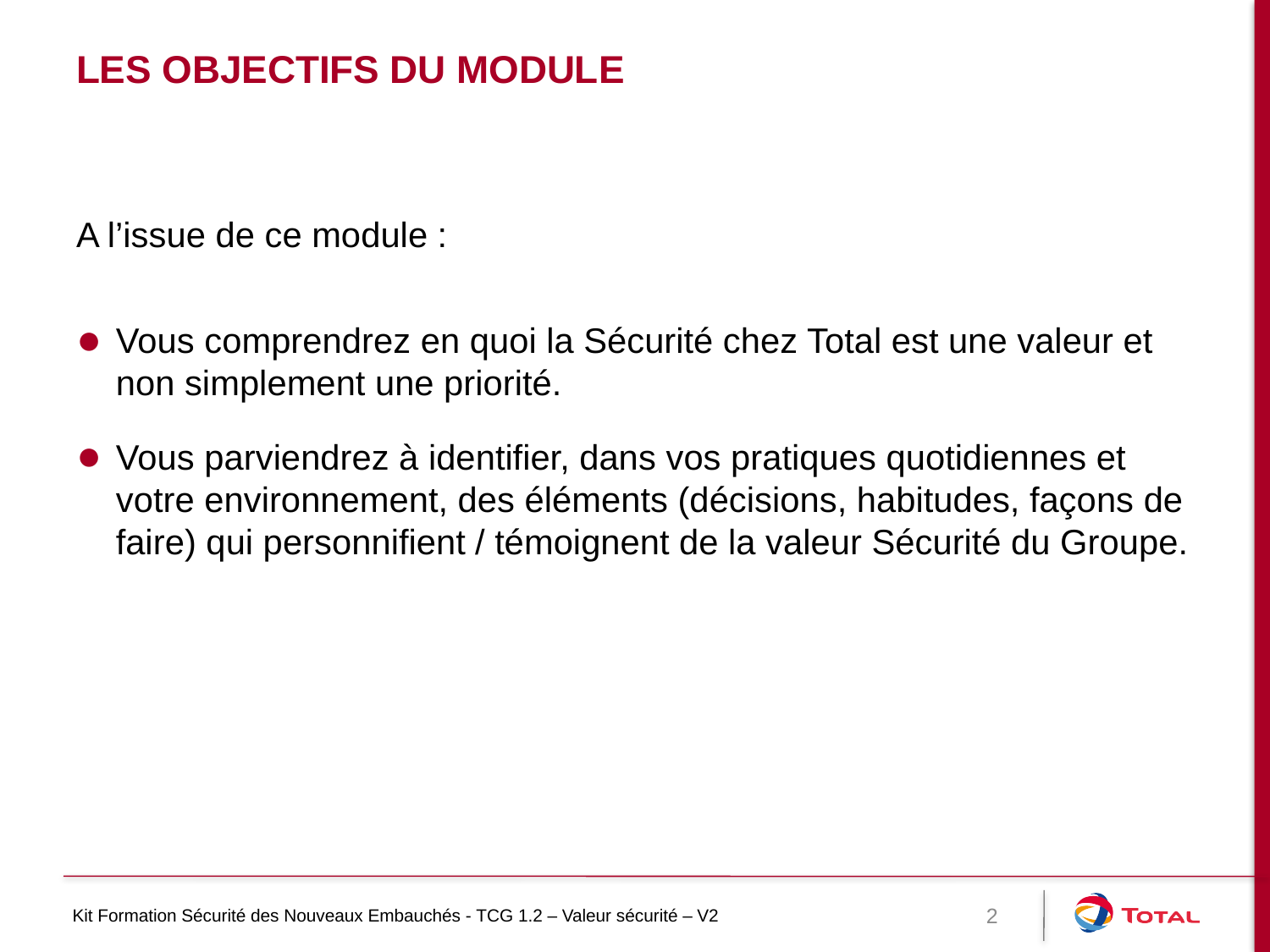

# Les objectifs du module
A l’issue de ce module :

Vous comprendrez en quoi la Sécurité chez Total est une valeur et non simplement une priorité.
Vous parviendrez à identifier, dans vos pratiques quotidiennes et votre environnement, des éléments (décisions, habitudes, façons de faire) qui personnifient / témoignent de la valeur Sécurité du Groupe.
Kit Formation Sécurité des Nouveaux Embauchés - TCG 1.2 – Valeur sécurité – V2
2